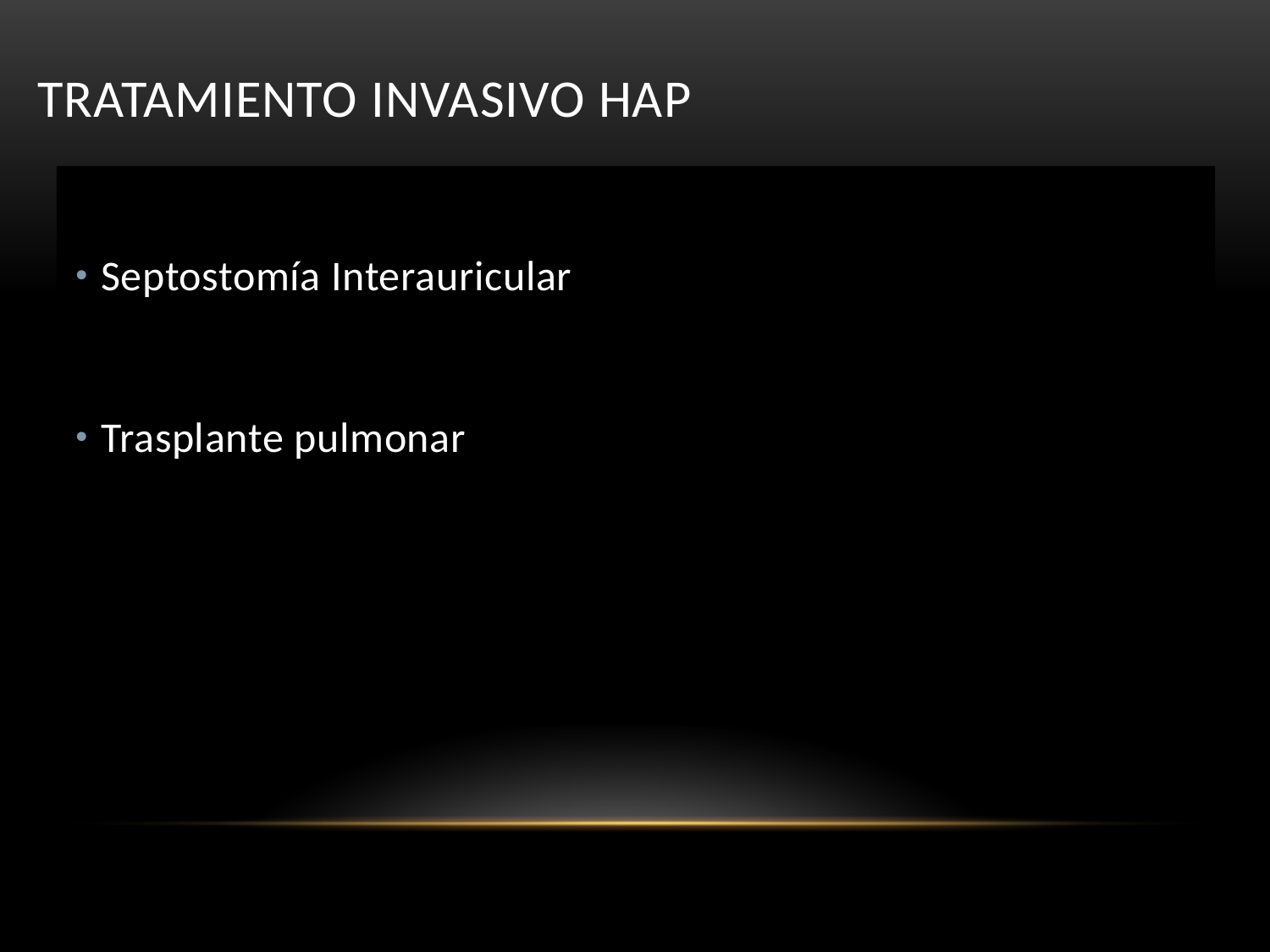

# Tratamiento INVASIVO HAP

Septostomía Interauricular

Trasplante pulmonar